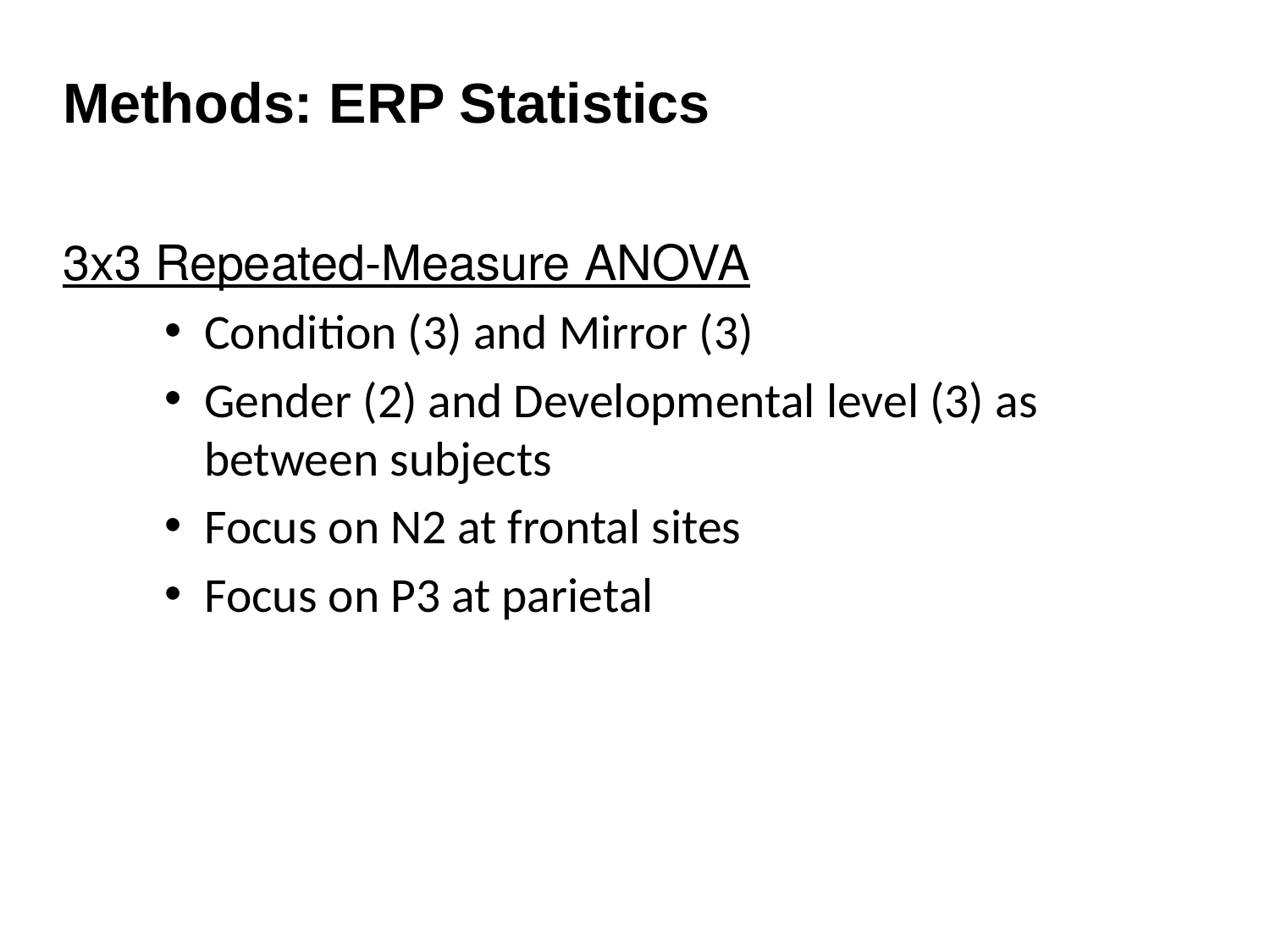

Methods: ERP Statistics
3x3 Repeated-Measure ANOVA
Condition (3) and Mirror (3)
Gender (2) and Developmental level (3) as between subjects
Focus on N2 at frontal sites
Focus on P3 at parietal